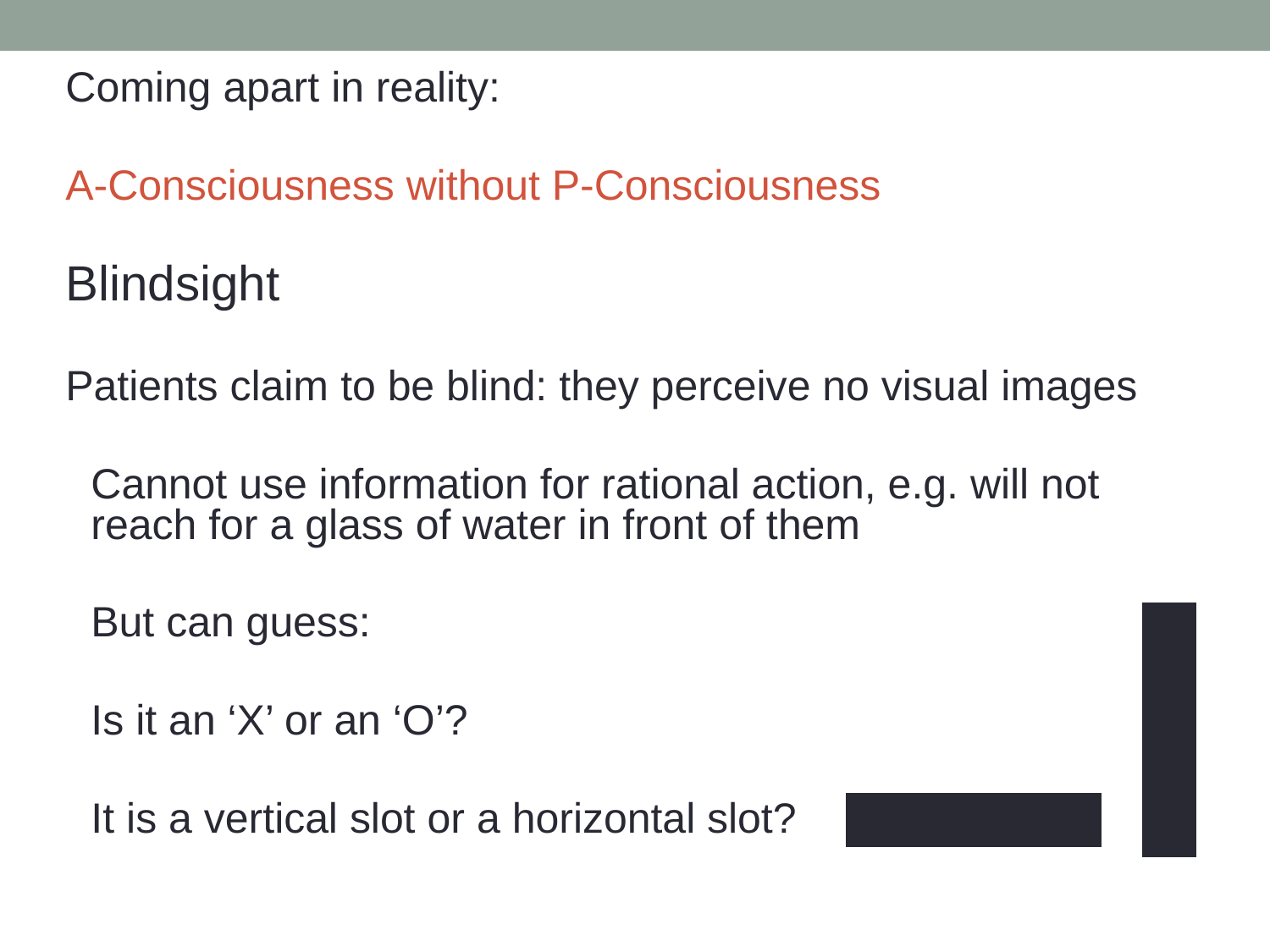

Coming apart in reality:

A-Consciousness without P-Consciousness

Blindsight

Patients claim to be blind: they perceive no visual images

	Cannot use information for rational action, e.g. will not reach for a glass of water in front of them

	But can guess:

	Is it an ‘X’ or an ‘O’?

	It is a vertical slot or a horizontal slot?